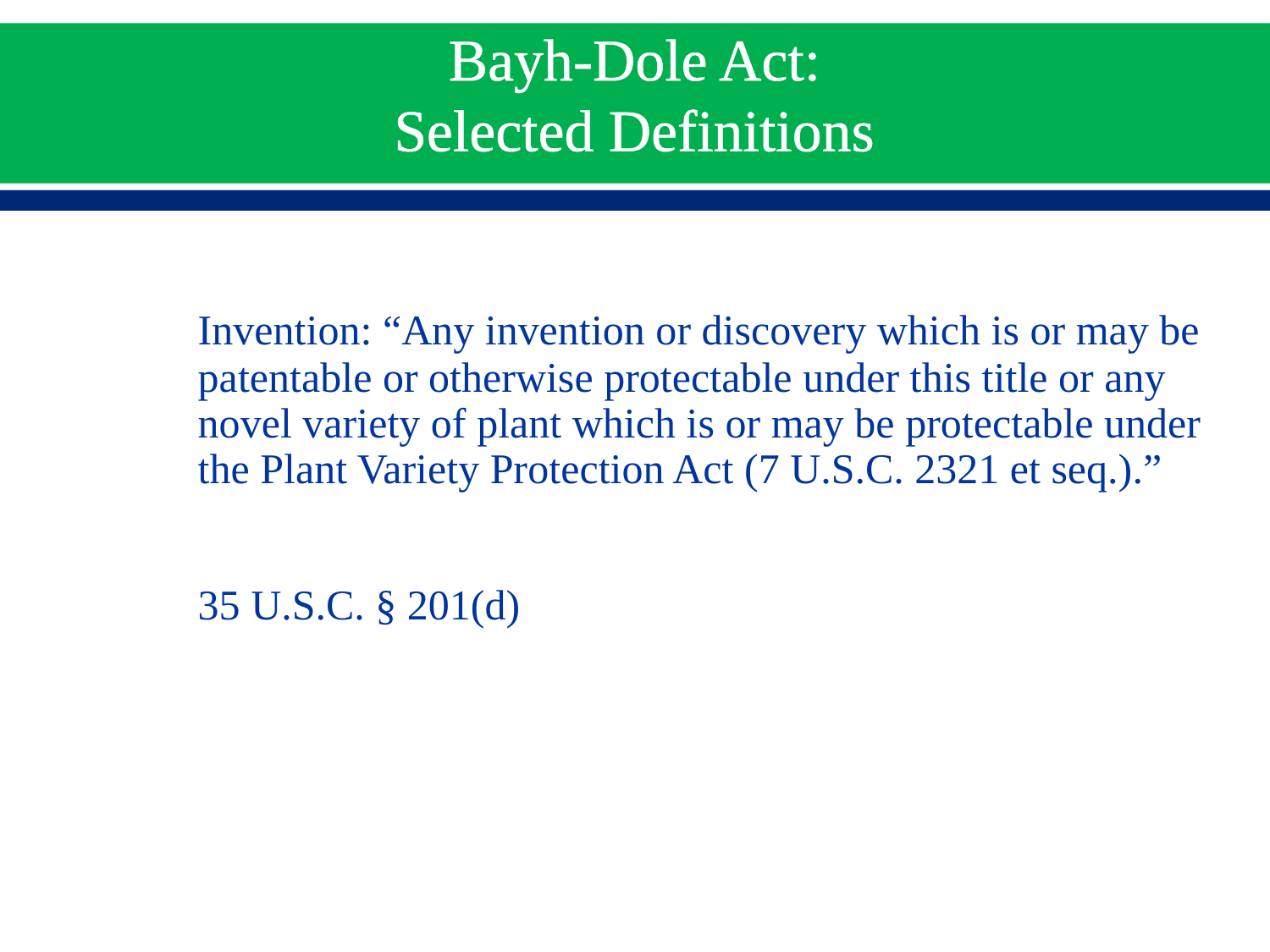

# Bayh-Dole Act: Selected Definitions
	Invention: “Any invention or discovery which is or may be patentable or otherwise protectable under this title or any novel variety of plant which is or may be protectable under the Plant Variety Protection Act (7 U.S.C. 2321 et seq.).”

	35 U.S.C. § 201(d)